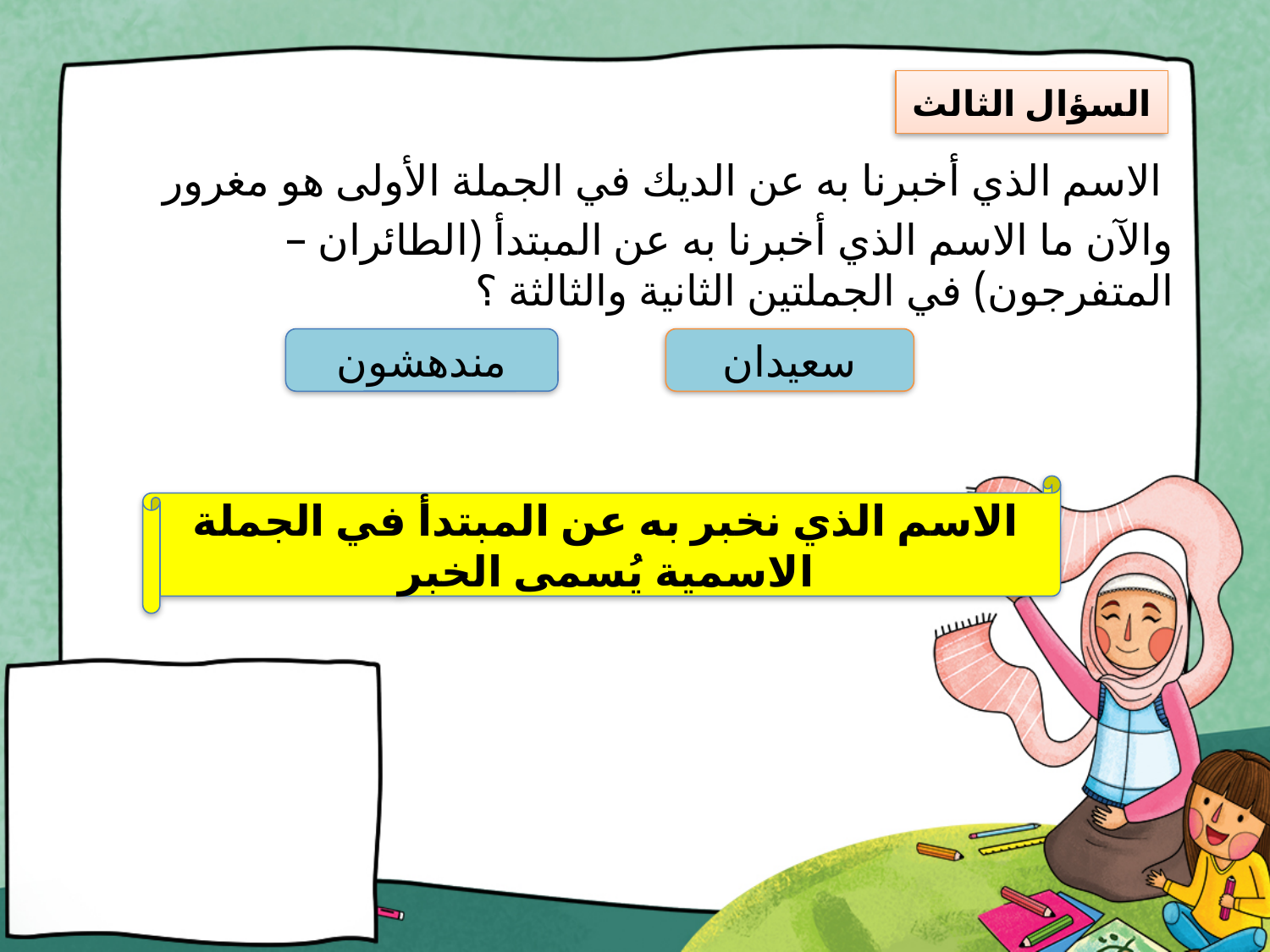

السؤال الثالث

الاسم الذي أخبرنا به عن الديك في الجملة الأولى هو مغرور
والآن ما الاسم الذي أخبرنا به عن المبتدأ (الطائران – المتفرجون) في الجملتين الثانية والثالثة ؟

مندهشون
سعيدان
الاسم الذي نخبر به عن المبتدأ في الجملة الاسمية يُسمى الخبر